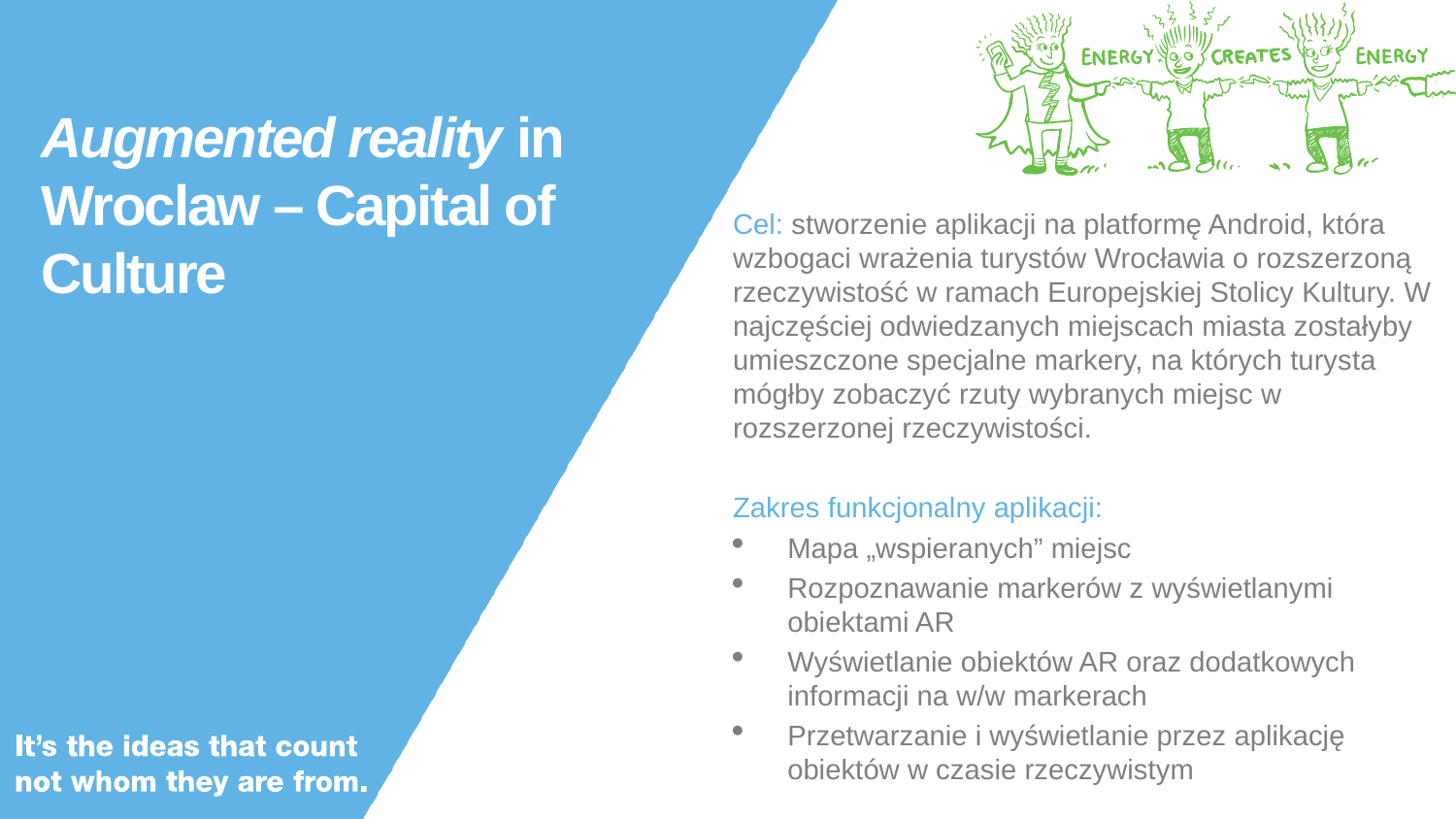

# Augmented reality in Wroclaw – Capital of Culture
Cel: stworzenie aplikacji na platformę Android, która wzbogaci wrażenia turystów Wrocławia o rozszerzoną rzeczywistość w ramach Europejskiej Stolicy Kultury. W najczęściej odwiedzanych miejscach miasta zostałyby umieszczone specjalne markery, na których turysta mógłby zobaczyć rzuty wybranych miejsc w rozszerzonej rzeczywistości.

Zakres funkcjonalny aplikacji:
Mapa „wspieranych” miejsc
Rozpoznawanie markerów z wyświetlanymi obiektami AR
Wyświetlanie obiektów AR oraz dodatkowych informacji na w/w markerach
Przetwarzanie i wyświetlanie przez aplikację obiektów w czasie rzeczywistym